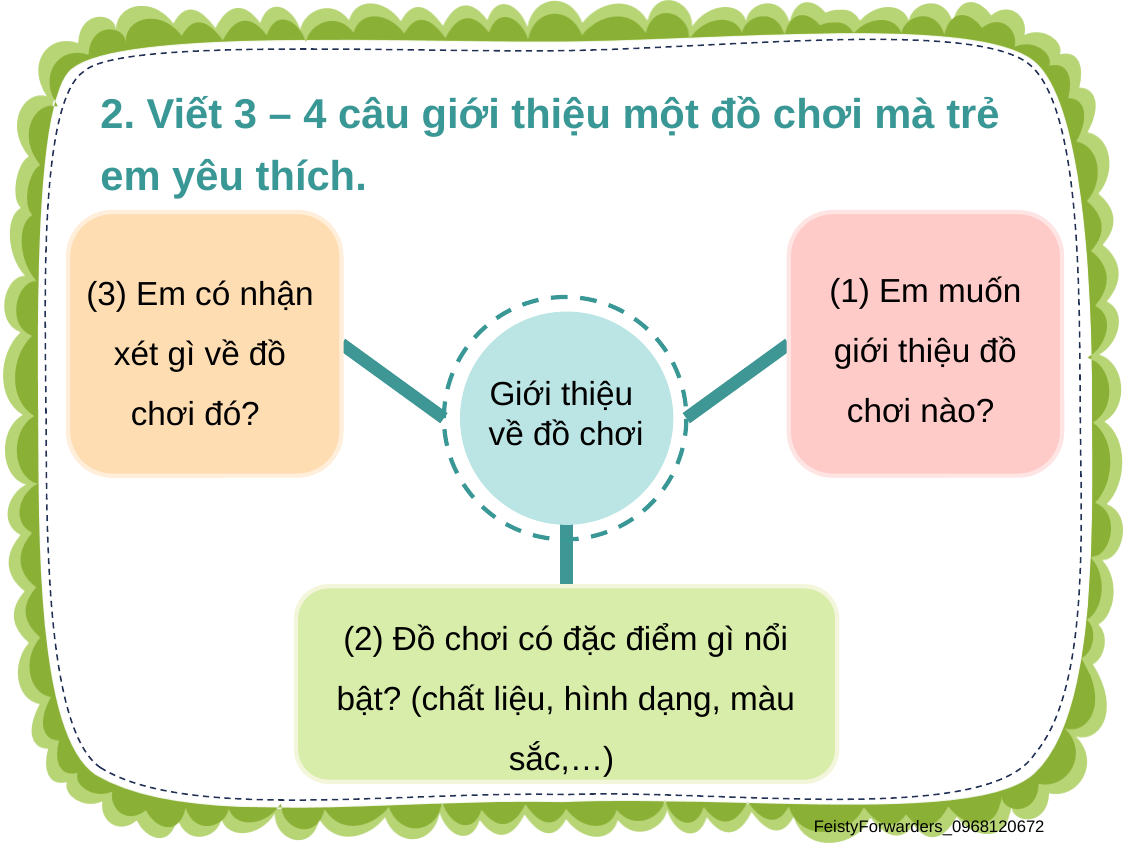

2. Viết 3 – 4 câu giới thiệu một đồ chơi mà trẻ em yêu thích.

(3) Em có nhận xét gì về đồ chơi đó?

(1) Em muốn giới thiệu đồ chơi nào?

Giới thiệu
về đồ chơi

(2) Đồ chơi có đặc điểm gì nổi bật? (chất liệu, hình dạng, màu sắc,…)